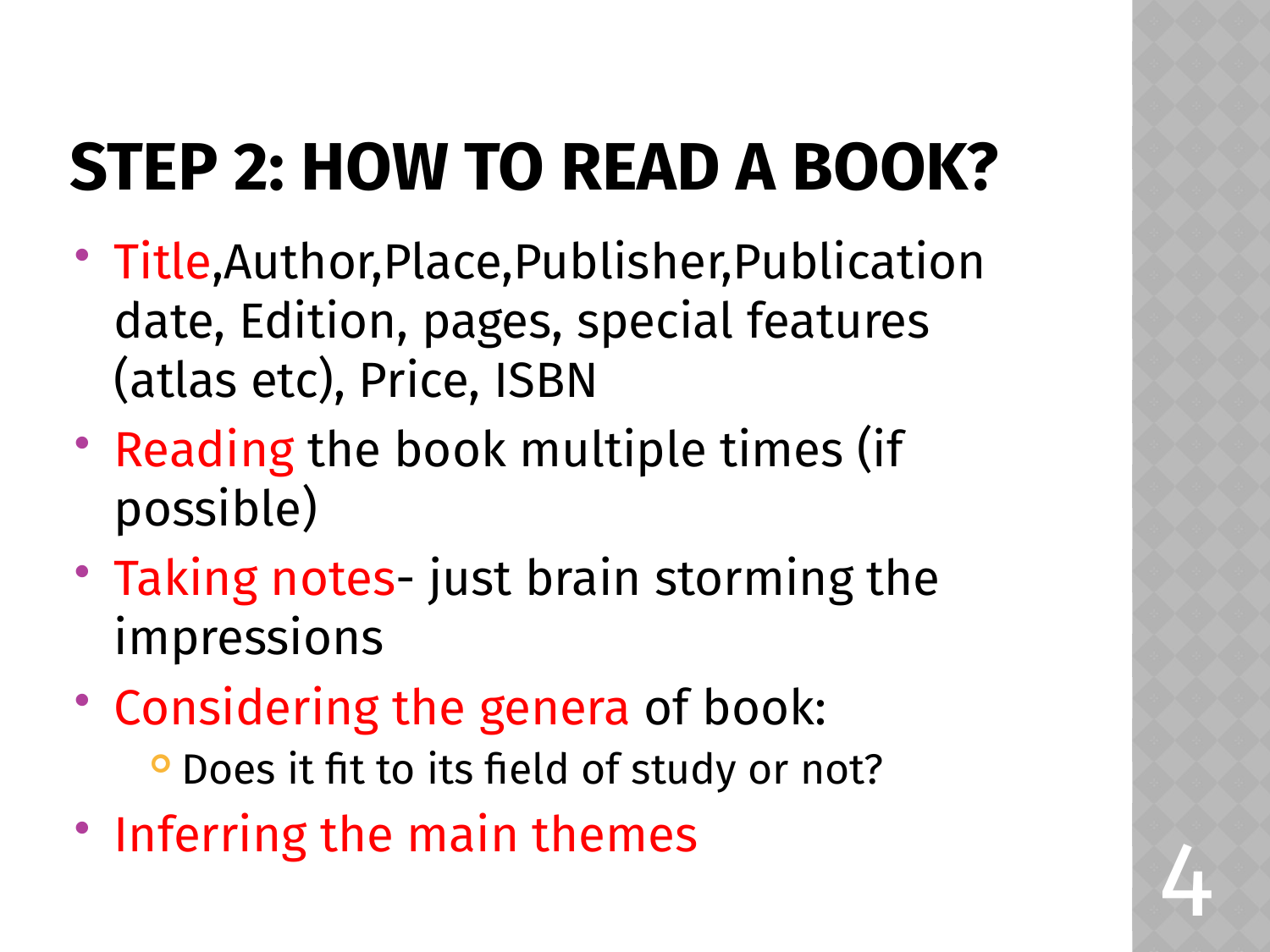

# Step 2: How to read a book?
Title,Author,Place,Publisher,Publication date, Edition, pages, special features (atlas etc), Price, ISBN
Reading the book multiple times (if possible)
Taking notes- just brain storming the impressions
Considering the genera of book:
Does it fit to its field of study or not?
Inferring the main themes

4